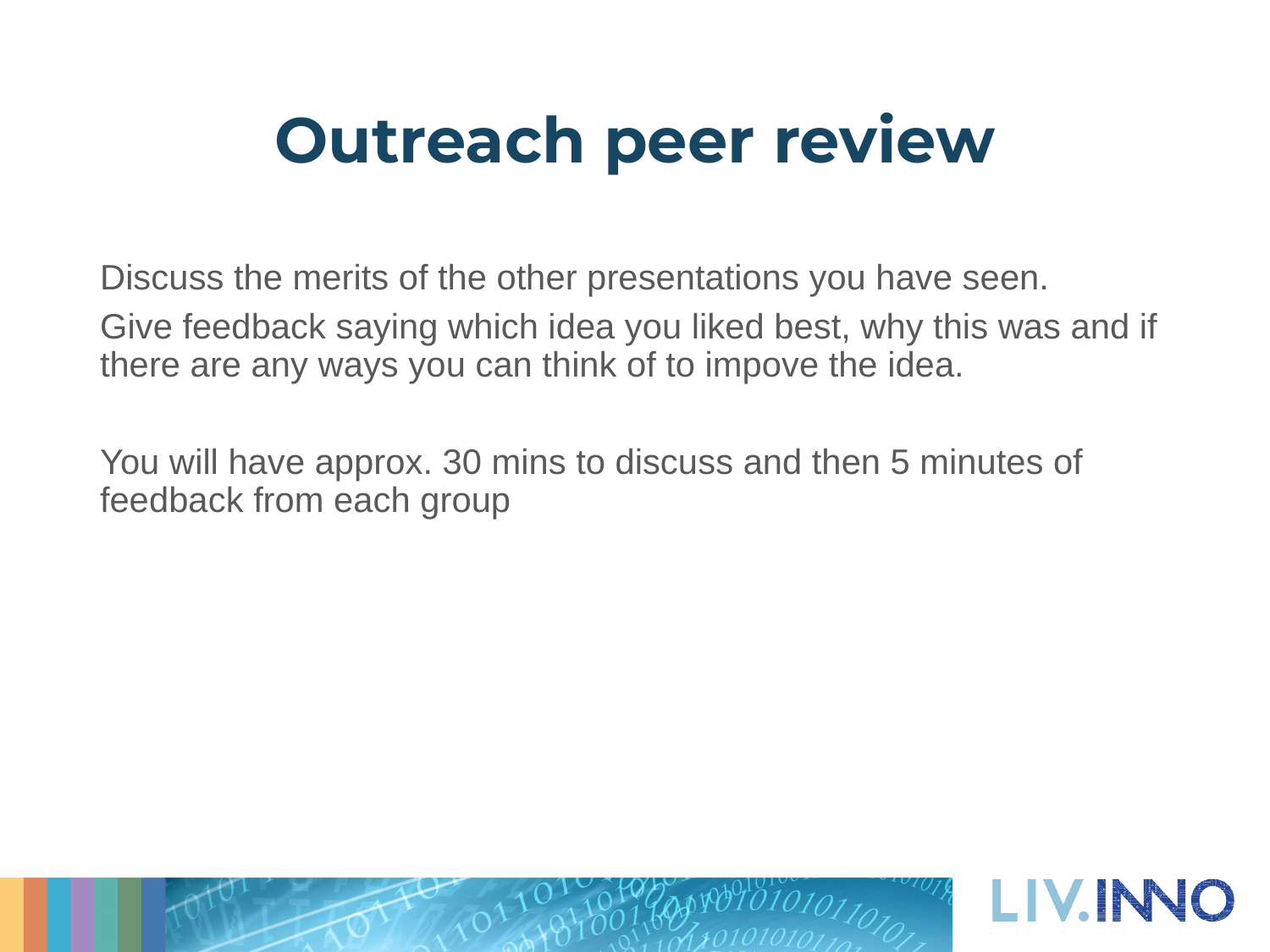

# Outreach peer review
Discuss the merits of the other presentations you have seen.
Give feedback saying which idea you liked best, why this was and if there are any ways you can think of to impove the idea.

You will have approx. 30 mins to discuss and then 5 minutes of feedback from each group